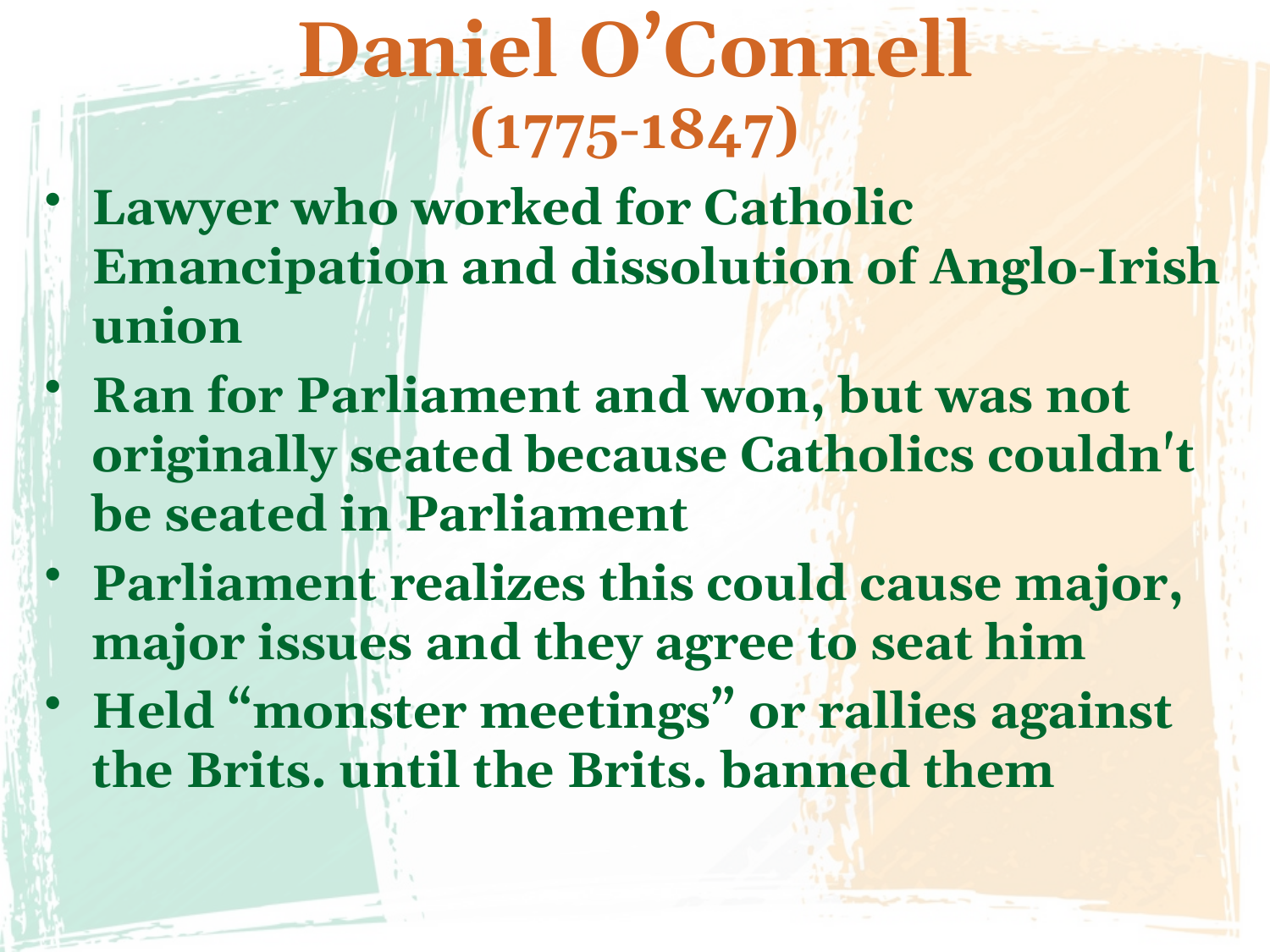

# Daniel O’Connell (1775-1847)
Lawyer who worked for Catholic Emancipation and dissolution of Anglo-Irish union
Ran for Parliament and won, but was not originally seated because Catholics couldn't be seated in Parliament
Parliament realizes this could cause major, major issues and they agree to seat him
Held “monster meetings” or rallies against the Brits. until the Brits. banned them